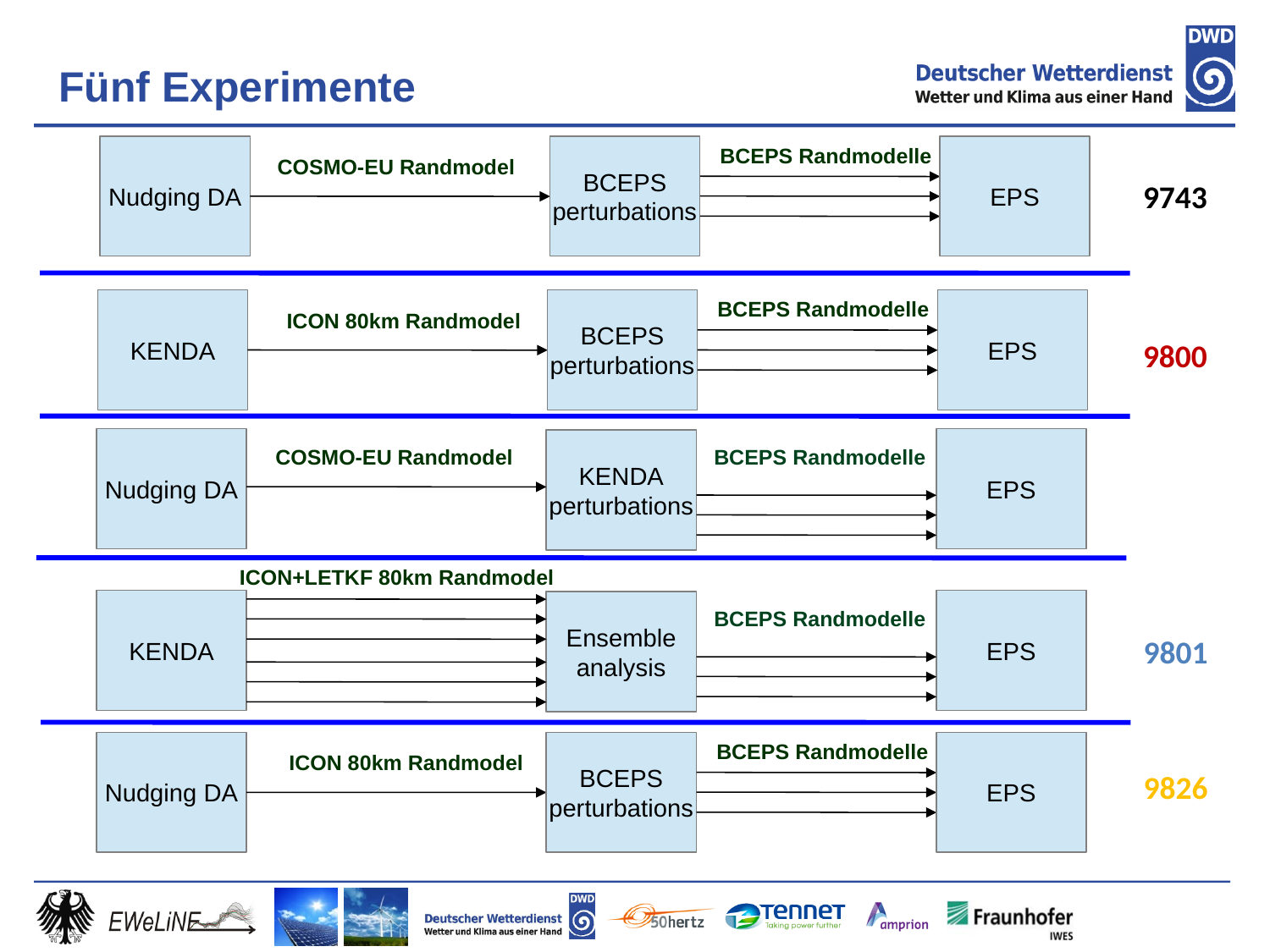

Fünf Experimente
Nudging DA
BCEPS
perturbations
BCEPS Randmodelle
EPS
COSMO-EU Randmodel

9743
BCEPS Randmodelle
KENDA
BCEPS
perturbations
EPS
ICON 80km Randmodel

9800
Nudging DA
EPS
KENDA
perturbations
COSMO-EU Randmodel
BCEPS Randmodelle

ICON+LETKF 80km Randmodel
KENDA
EPS
Ensemble
analysis

BCEPS Randmodelle

9801
Nudging DA
BCEPS
perturbations
BCEPS Randmodelle
EPS
ICON 80km Randmodel

9826